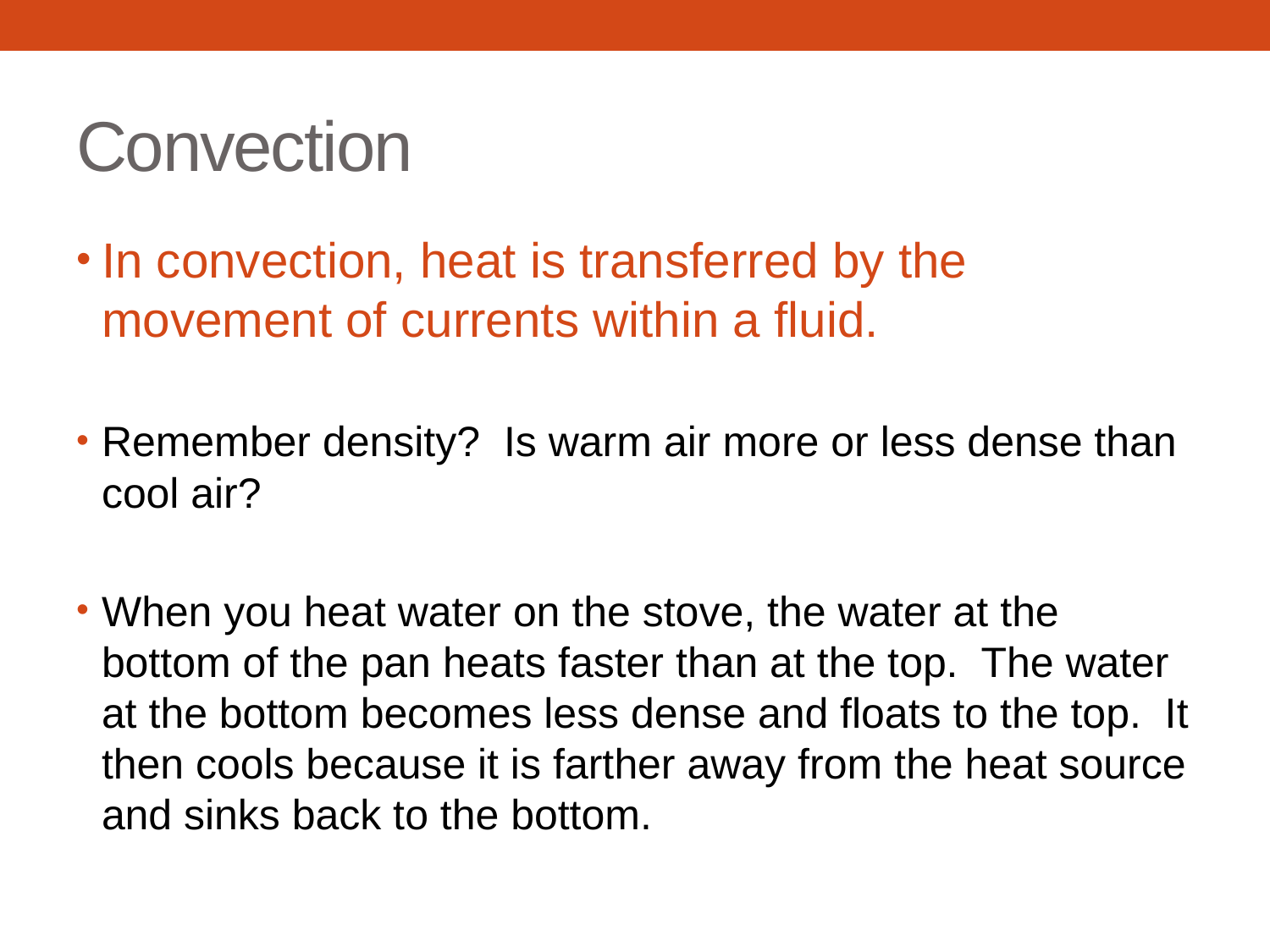

# Convection
In convection, heat is transferred by the movement of currents within a fluid.

Remember density?  Is warm air more or less dense than cool air?

When you heat water on the stove, the water at the bottom of the pan heats faster than at the top.  The water at the bottom becomes less dense and floats to the top.  It then cools because it is farther away from the heat source and sinks back to the bottom.